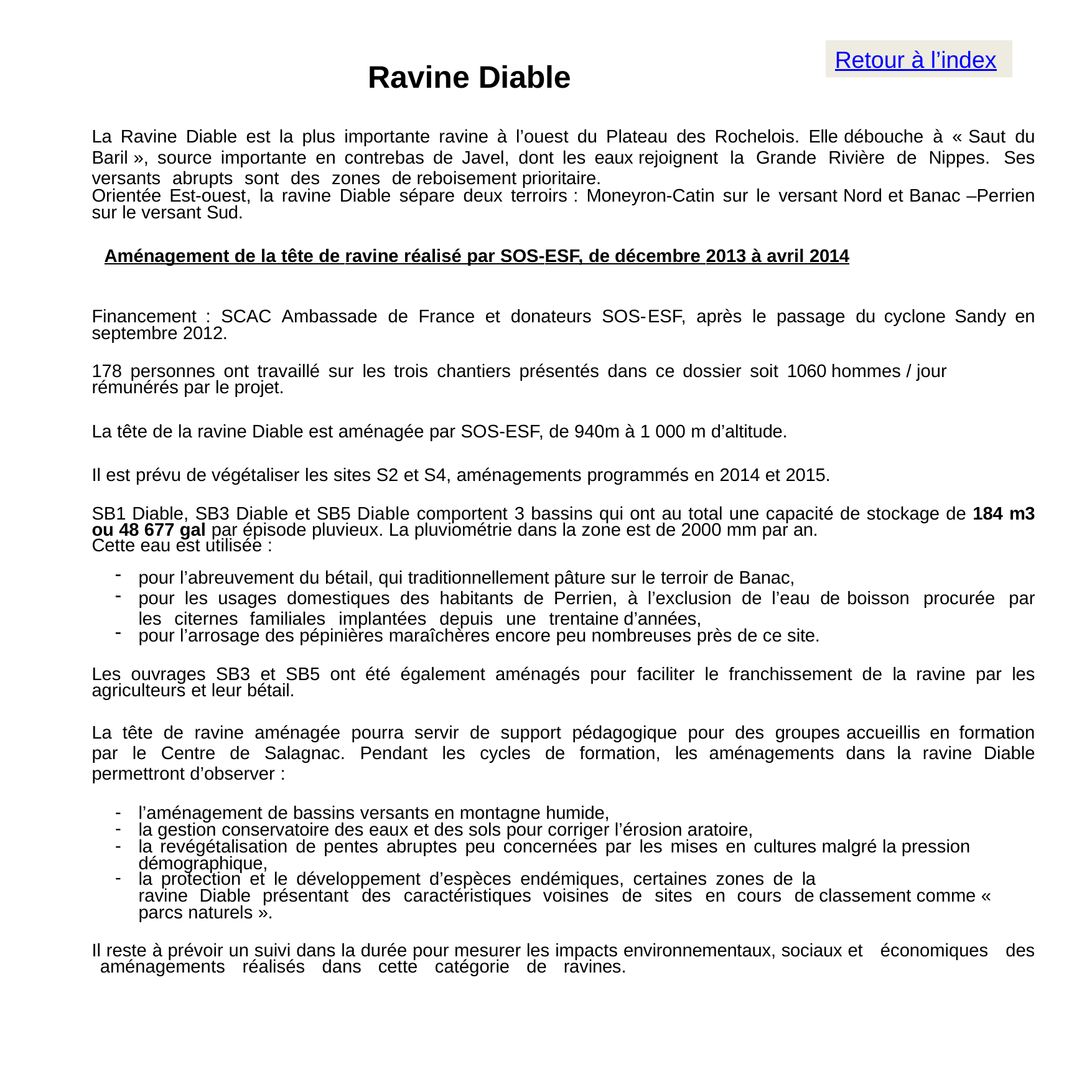

Retour à l’index
Ravine Diable
La Ravine Diable est la plus importante ravine à l’ouest du Plateau des Rochelois. Elle débouche à « Saut du Baril », source importante en contrebas de Javel, dont les eaux rejoignent la Grande Rivière de Nippes.  Ses versants abrupts sont des zones de reboisement prioritaire.
Orientée Est-ouest, la ravine Diable sépare deux terroirs : Moneyron-Catin sur le versant Nord et Banac –Perrien sur le versant Sud.

Aménagement de la tête de ravine réalisé par SOS-ESF, de décembre 2013 à avril 2014

Financement : SCAC Ambassade de France et donateurs SOS-ESF, après le passage du cyclone Sandy en septembre 2012.

178 personnes ont travaillé sur les trois chantiers présentés dans ce dossier soit 1060 hommes / jour rémunérés par le projet.

La tête de la ravine Diable est aménagée par SOS-ESF, de 940m à 1 000 m d’altitude.

Il est prévu de végétaliser les sites S2 et S4, aménagements programmés en 2014 et 2015.

SB1 Diable, SB3 Diable et SB5 Diable comportent 3 bassins qui ont au total une capacité de stockage de 184 m3 ou 48 677 gal par épisode pluvieux. La pluviométrie dans la zone est de 2000 mm par an.
Cette eau est utilisée :

pour l’abreuvement du bétail, qui traditionnellement pâture sur le terroir de Banac,
pour les usages domestiques des habitants de Perrien, à l’exclusion de l’eau de boisson procurée par les  citernes familiales  implantées  depuis  une  trentaine d’années,
pour l’arrosage des pépinières maraîchères encore peu nombreuses près de ce site.

Les ouvrages SB3 et SB5 ont été également aménagés pour faciliter le franchissement de la ravine par les agriculteurs et leur bétail.

La tête de ravine aménagée pourra servir de support pédagogique pour des groupes accueillis en formation par le Centre de Salagnac. Pendant les cycles de formation, les aménagements dans la ravine Diable permettront d’observer :

l’aménagement de bassins versants en montagne humide,
la gestion conservatoire des eaux et des sols pour corriger l’érosion aratoire,
la revégétalisation de pentes abruptes peu concernées par les mises en cultures malgré la pression démographique,
la protection et le développement d’espèces endémiques, certaines zones de la
ravine Diable présentant  des  caractéristiques voisines  de  sites  en cours  de classement comme « parcs naturels ».

Il reste à prévoir un suivi dans la durée pour mesurer les impacts environnementaux, sociaux et  économiques  des  aménagements  réalisés  dans  cette  catégorie  de  ravines.